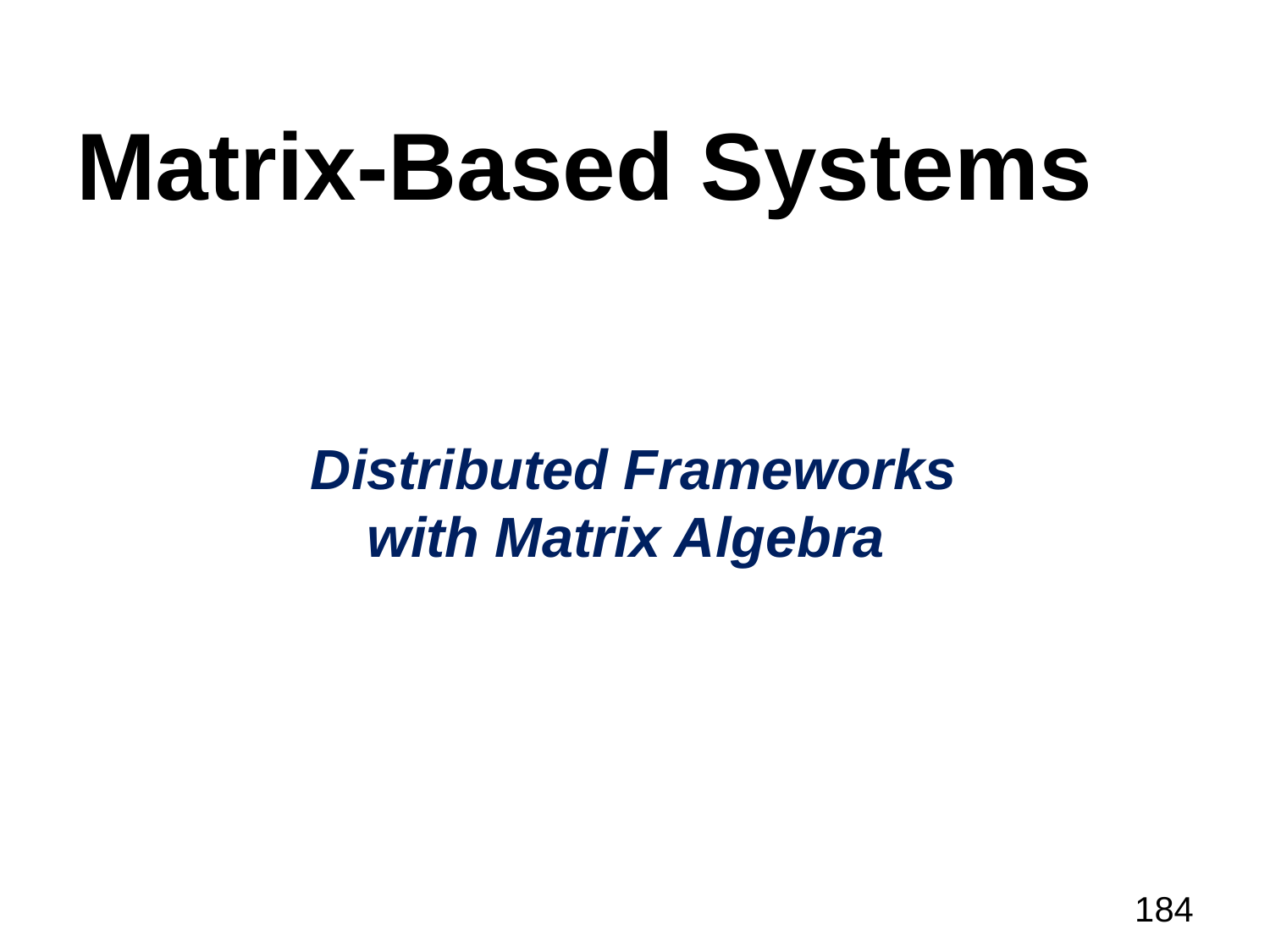

# Matrix-Based Systems
Distributed Frameworks with Matrix Algebra
184